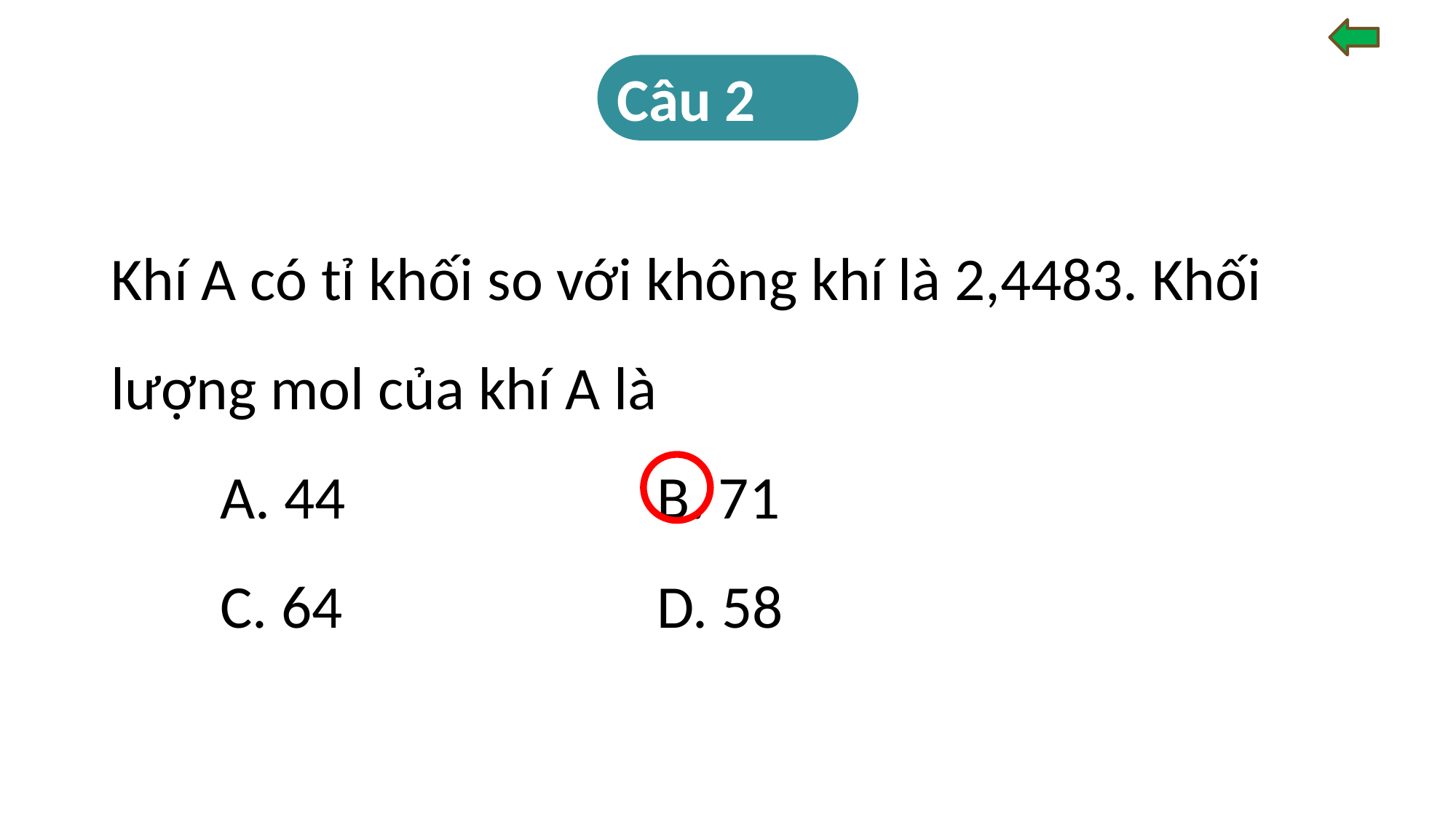

Câu 2
Khí A có tỉ khối so với không khí là 2,4483. Khối lượng mol của khí A là
	A. 44			B. 71
	C. 64			D. 58